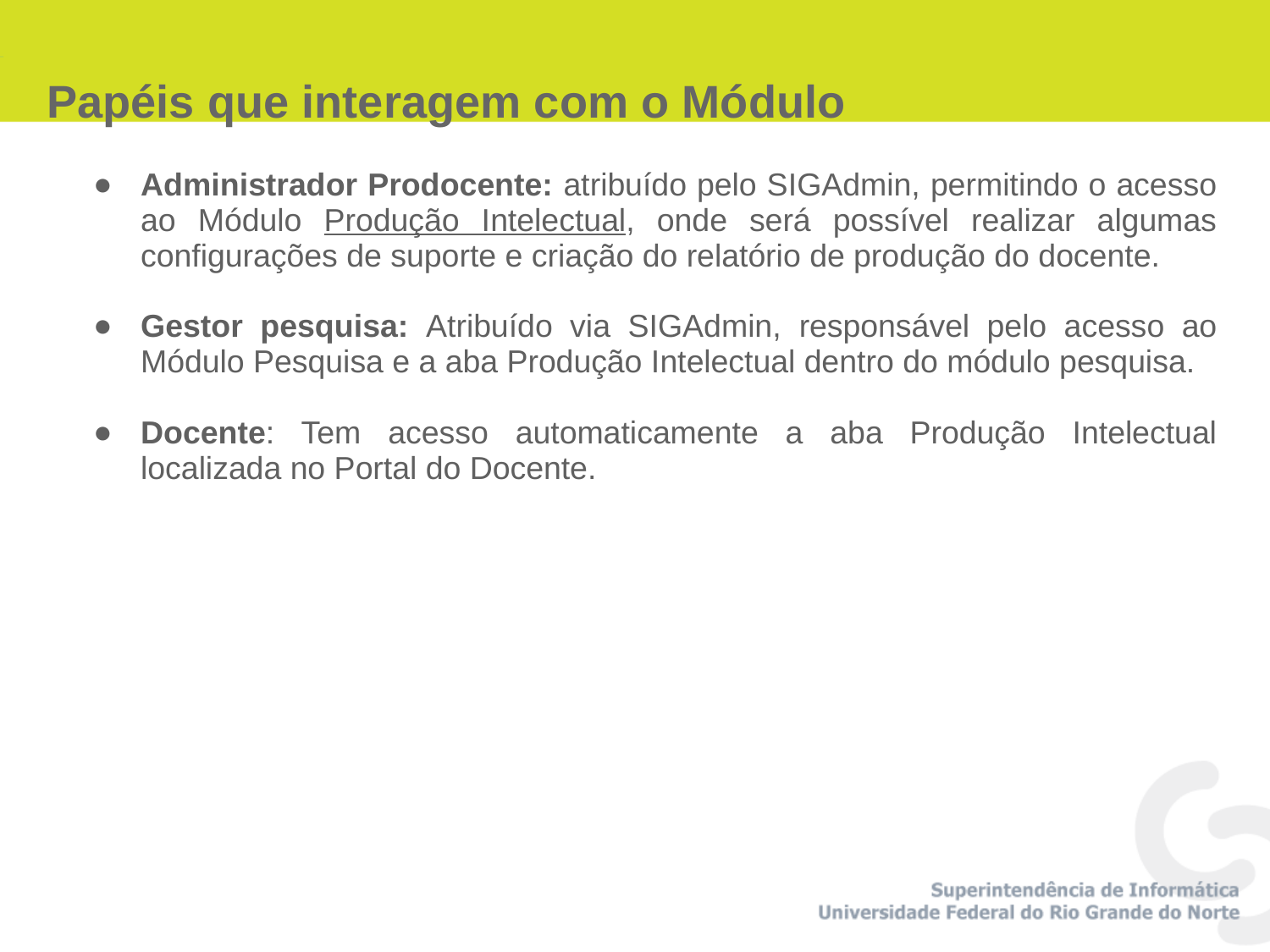

Papéis que interagem com o Módulo

Administrador Prodocente: atribuído pelo SIGAdmin, permitindo o acesso ao Módulo Produção Intelectual, onde será possível realizar algumas configurações de suporte e criação do relatório de produção do docente.

Gestor pesquisa: Atribuído via SIGAdmin, responsável pelo acesso ao Módulo Pesquisa e a aba Produção Intelectual dentro do módulo pesquisa.

Docente: Tem acesso automaticamente a aba Produção Intelectual localizada no Portal do Docente.